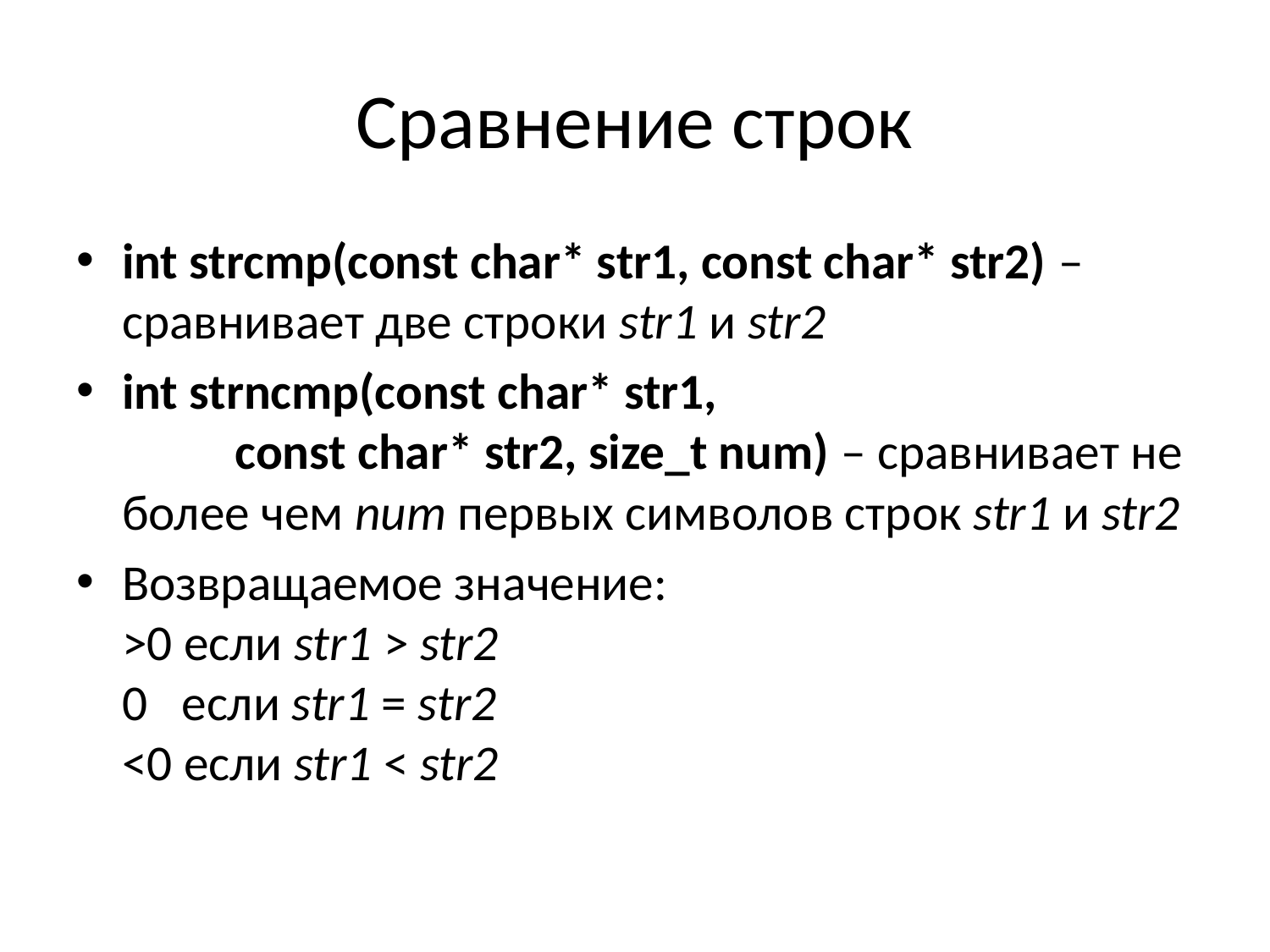

# Сравнение строк
int strcmp(const char* str1, const char* str2) – сравнивает две строки str1 и str2
int strncmp(const char* str1,
	const char* str2, size_t num) – сравнивает не более чем num первых символов строк str1 и str2
Возвращаемое значение:
>0 если str1 > str2
0   если str1 = str2
<0 если str1 < str2